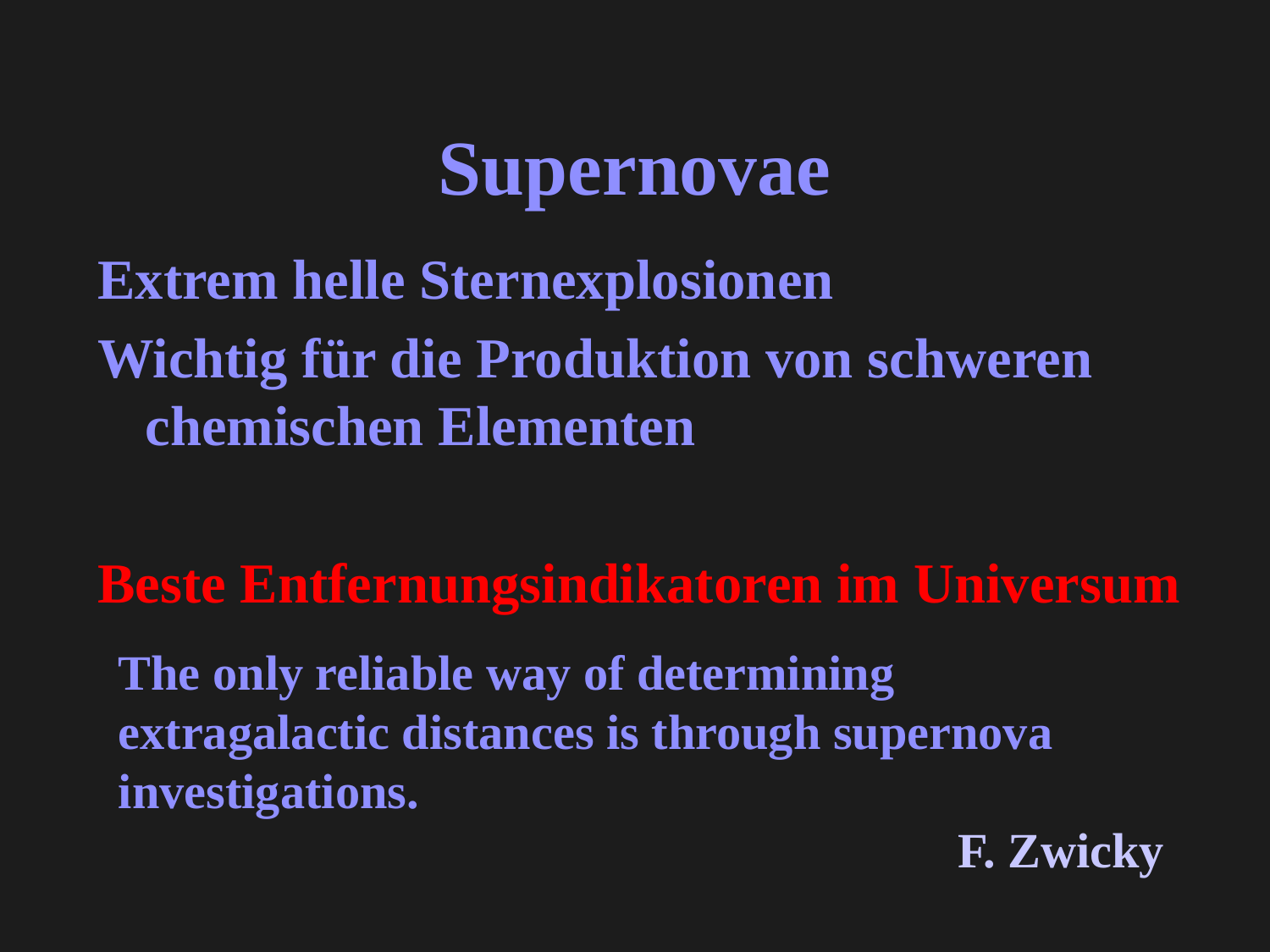

# Supernovae
Extrem helle Sternexplosionen
Wichtig für die Produktion von schweren chemischen Elementen

Beste Entfernungsindikatoren im Universum
The only reliable way of determining extragalactic distances is through supernova investigations.
F. Zwicky